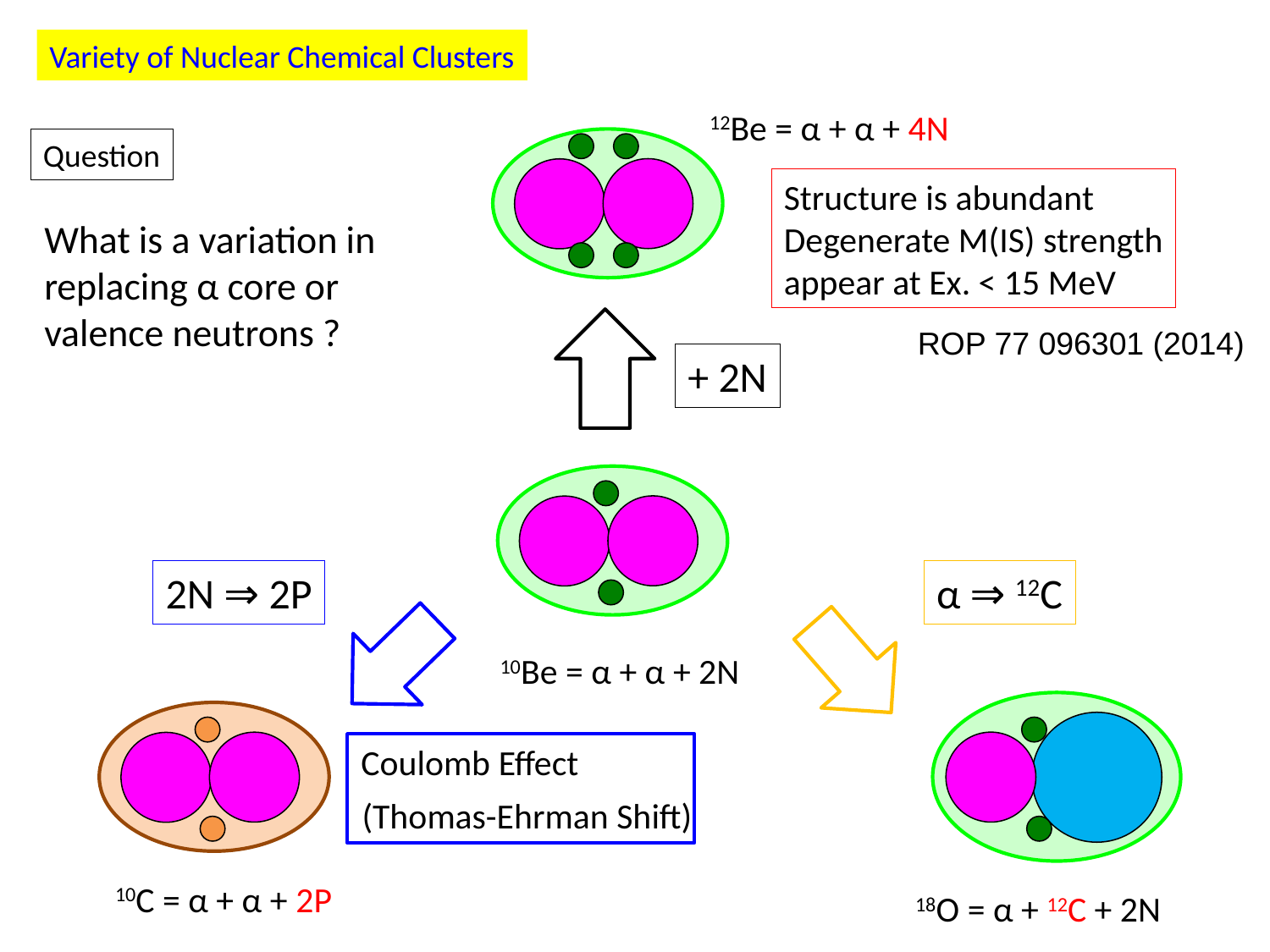

Variety of Nuclear Chemical Clusters
12Be = α + α + 4N

Question

Structure is abundant
Degenerate M(IS) strength
appear at Ex. < 15 MeV
What is a variation in
replacing α core or
valence neutrons ?

ROP 77 096301 (2014)
+ 2N

2N ⇒ 2P
α ⇒ 12C

10Be = α + α + 2N

Coulomb Effect

(Thomas-Ehrman Shift)

10C = α + α + 2P
18O = α + 12C + 2N